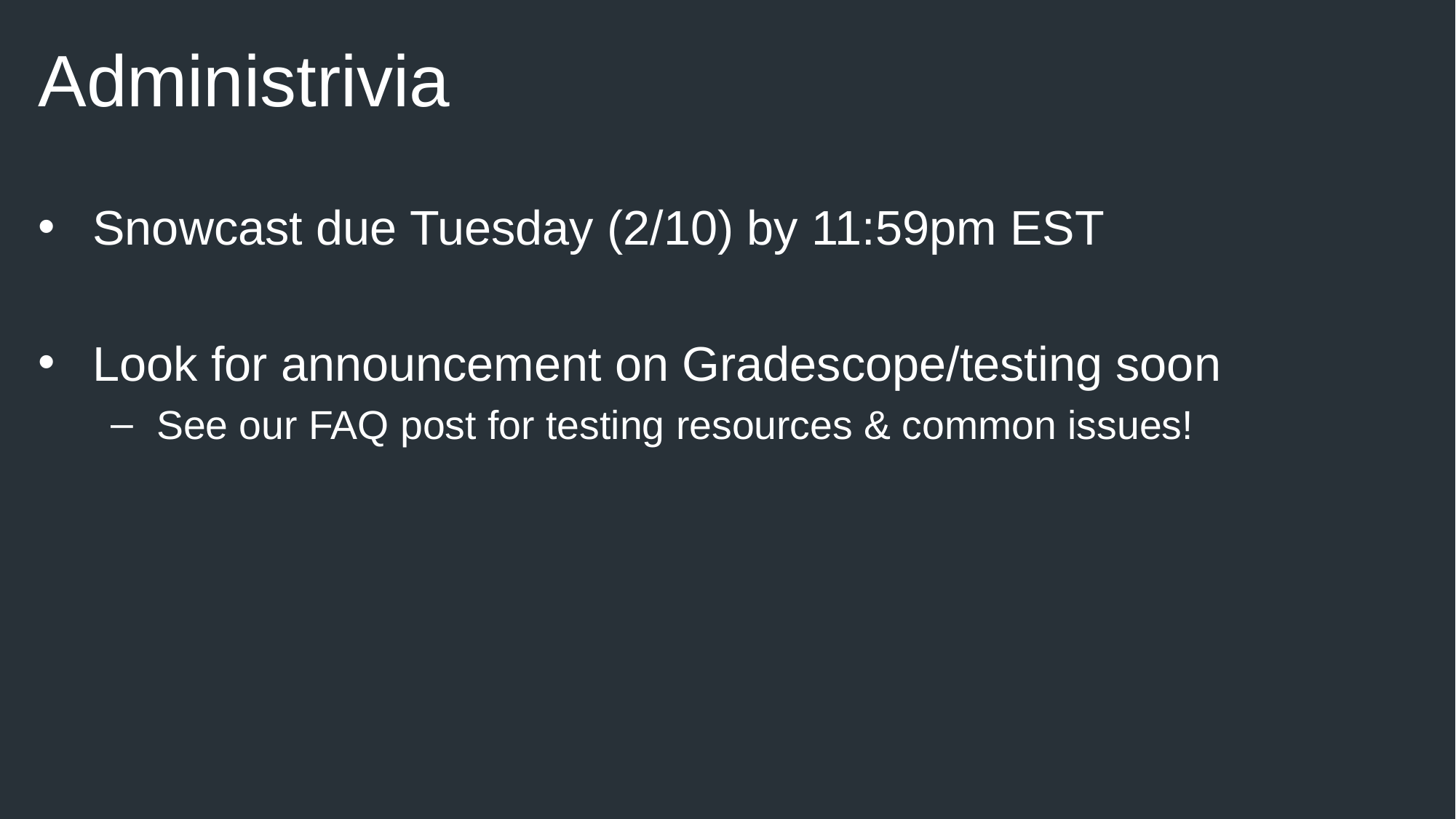

# Administrivia
Snowcast due Tuesday (2/10) by 11:59pm EST

Look for announcement on Gradescope/testing soon
See our FAQ post for testing resources & common issues!